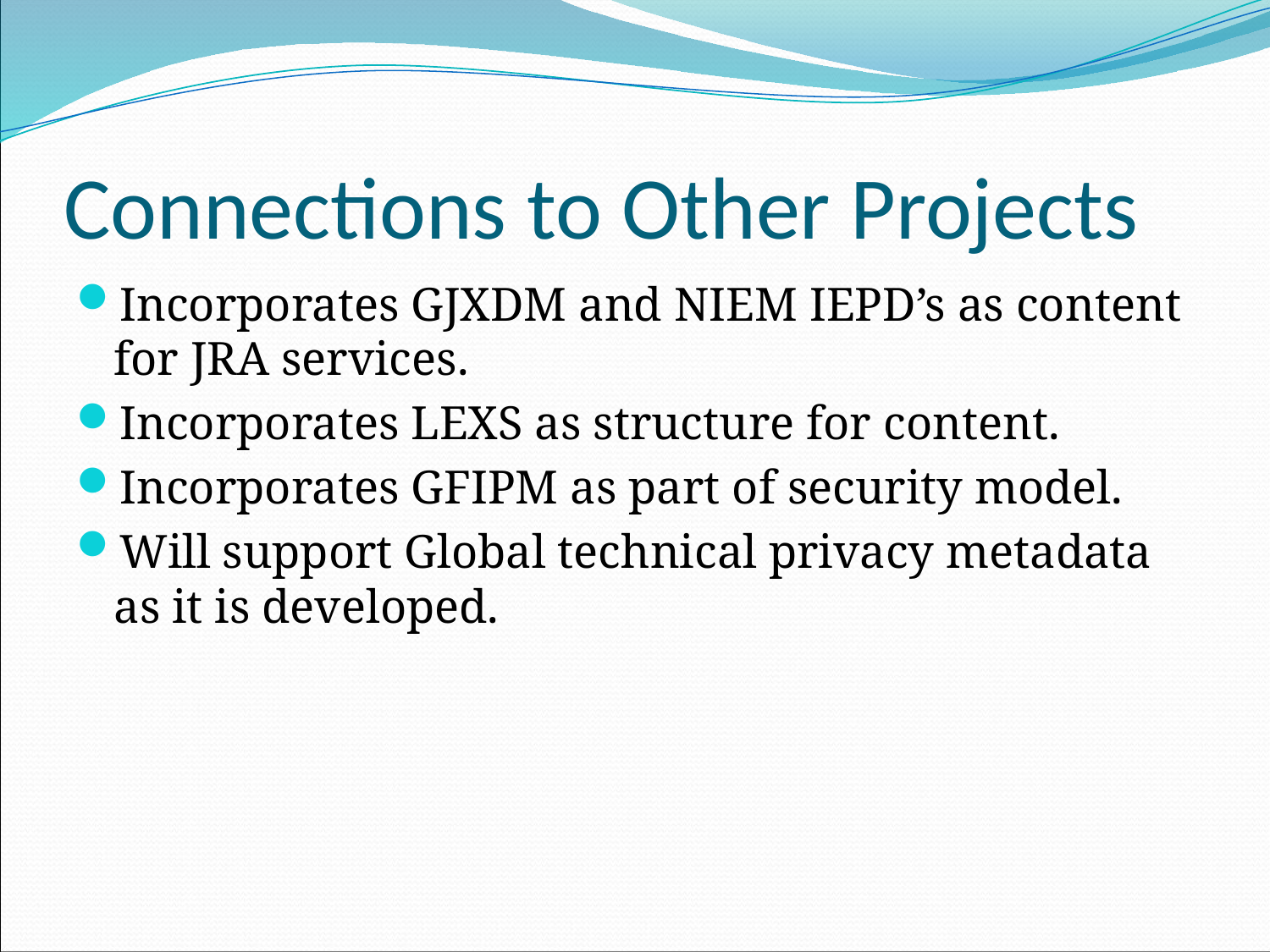

# Connections to Other Projects
Incorporates GJXDM and NIEM IEPD’s as content for JRA services.
Incorporates LEXS as structure for content.
Incorporates GFIPM as part of security model.
Will support Global technical privacy metadata as it is developed.